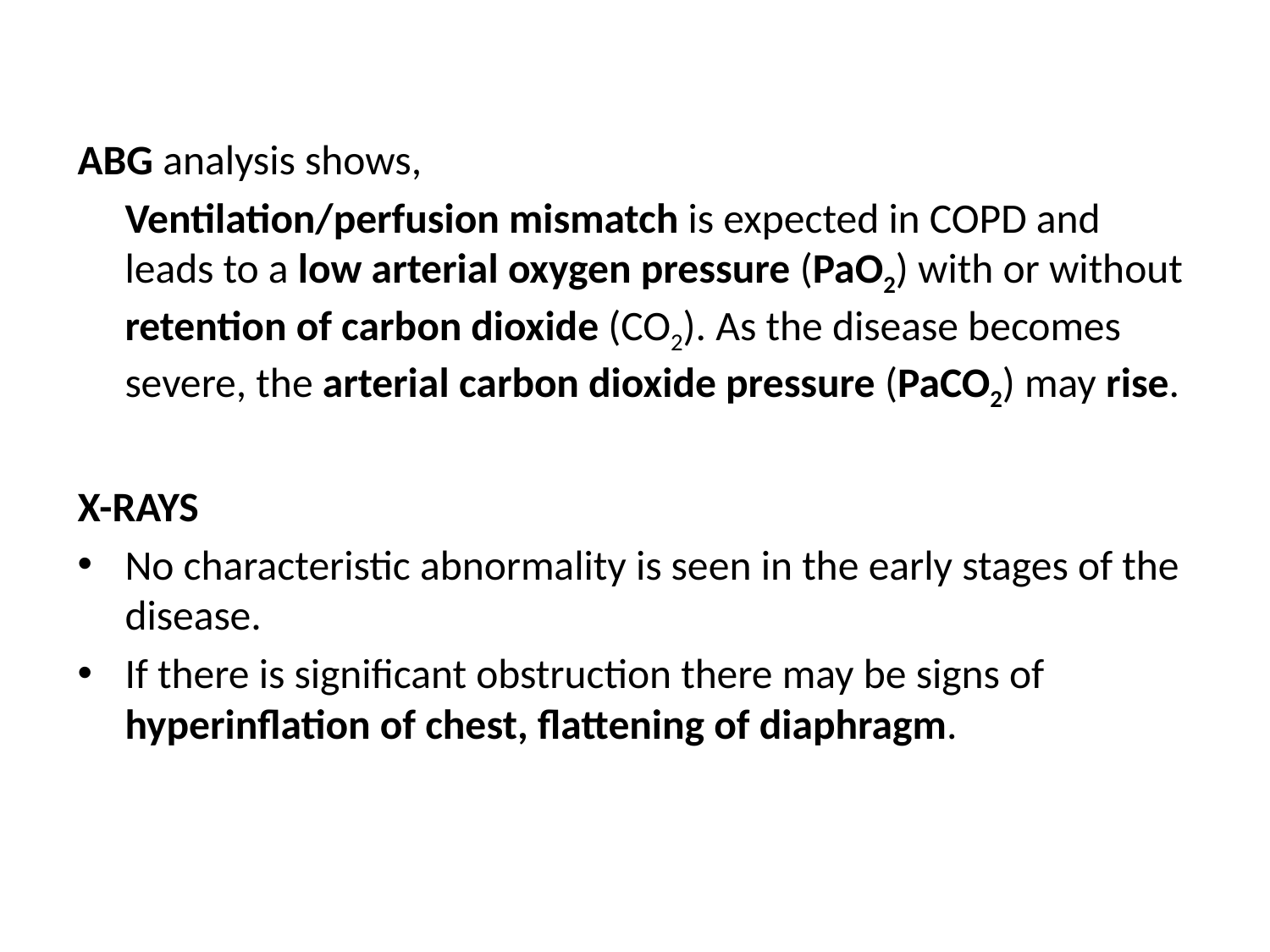

#
ABG analysis shows,
	Ventilation/perfusion mismatch is expected in COPD and leads to a low arterial oxygen pressure (PaO2) with or without retention of carbon dioxide (CO2). As the disease becomes severe, the arterial carbon dioxide pressure (PaCO2) may rise.

X-RAYS
No characteristic abnormality is seen in the early stages of the disease.
If there is significant obstruction there may be signs of hyperinflation of chest, flattening of diaphragm.